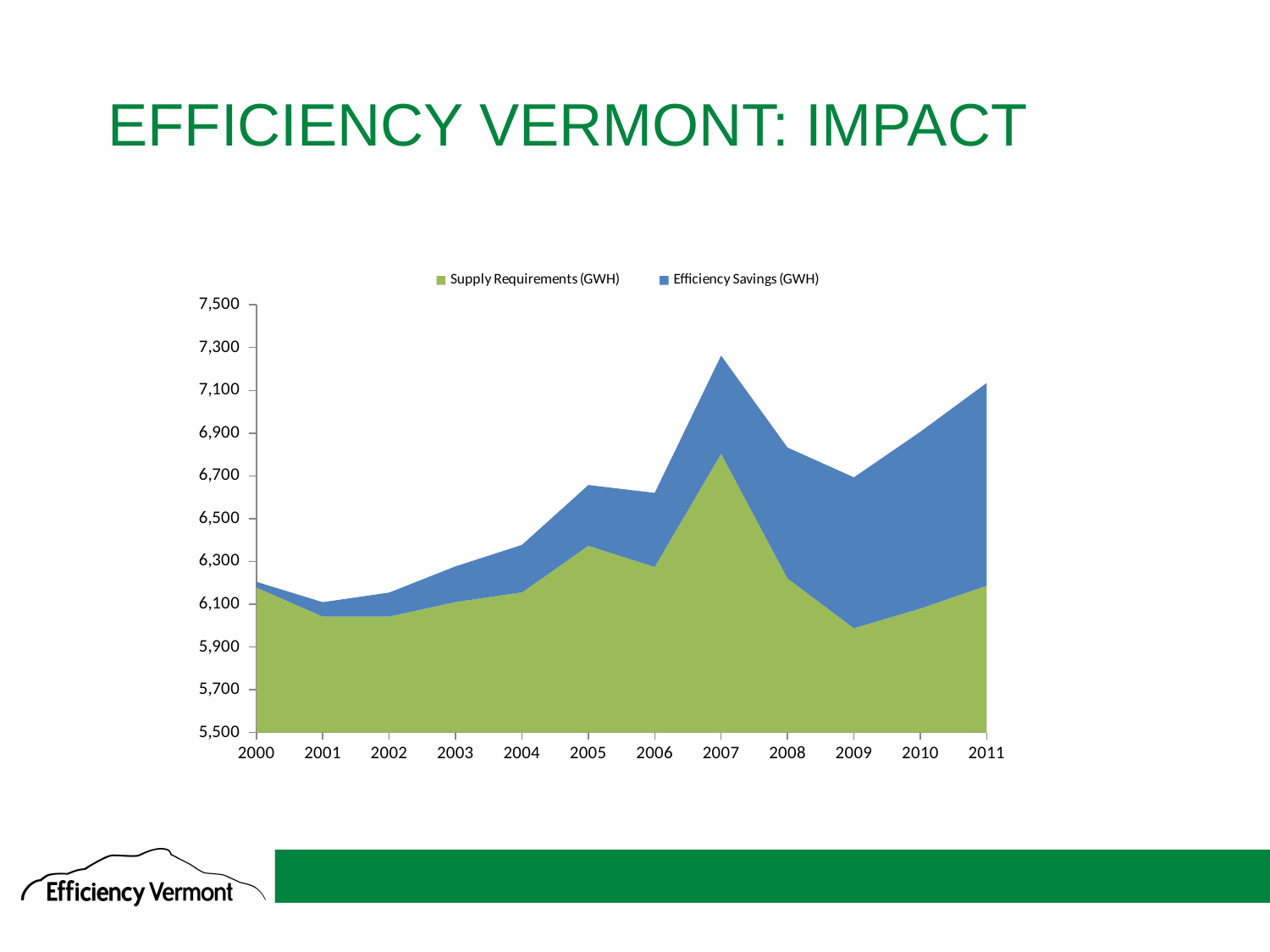

# EFFICIENCY VERMONT: IMPACT

### Chart

| Category | Supply Requirements (GWH) | Efficiency Savings (GWH) |
|---|---|---|
| 2000 | 6178.0 | 26.672 |
| 2001 | 6042.0 | 67.258 |
| 2002 | 6042.0 | 112.252 |
| 2003 | 6110.0 | 166.812 |
| 2004 | 6155.0 | 222.17200000000003 |
| 2005 | 6373.0 | 284.173 |
| 2006 | 6274.0 | 346.49 |
| 2007 | 6804.2212 | 458.2212 |
| 2008 | 6220.224719101124 | 612.5112 |
| 2009 | 5987.640449438202 | 705.6122 |
| 2010 | 6079.438202247191 | 826.5722000000001 |
| 2011 | 6186.45019724393 | 948.0932 |